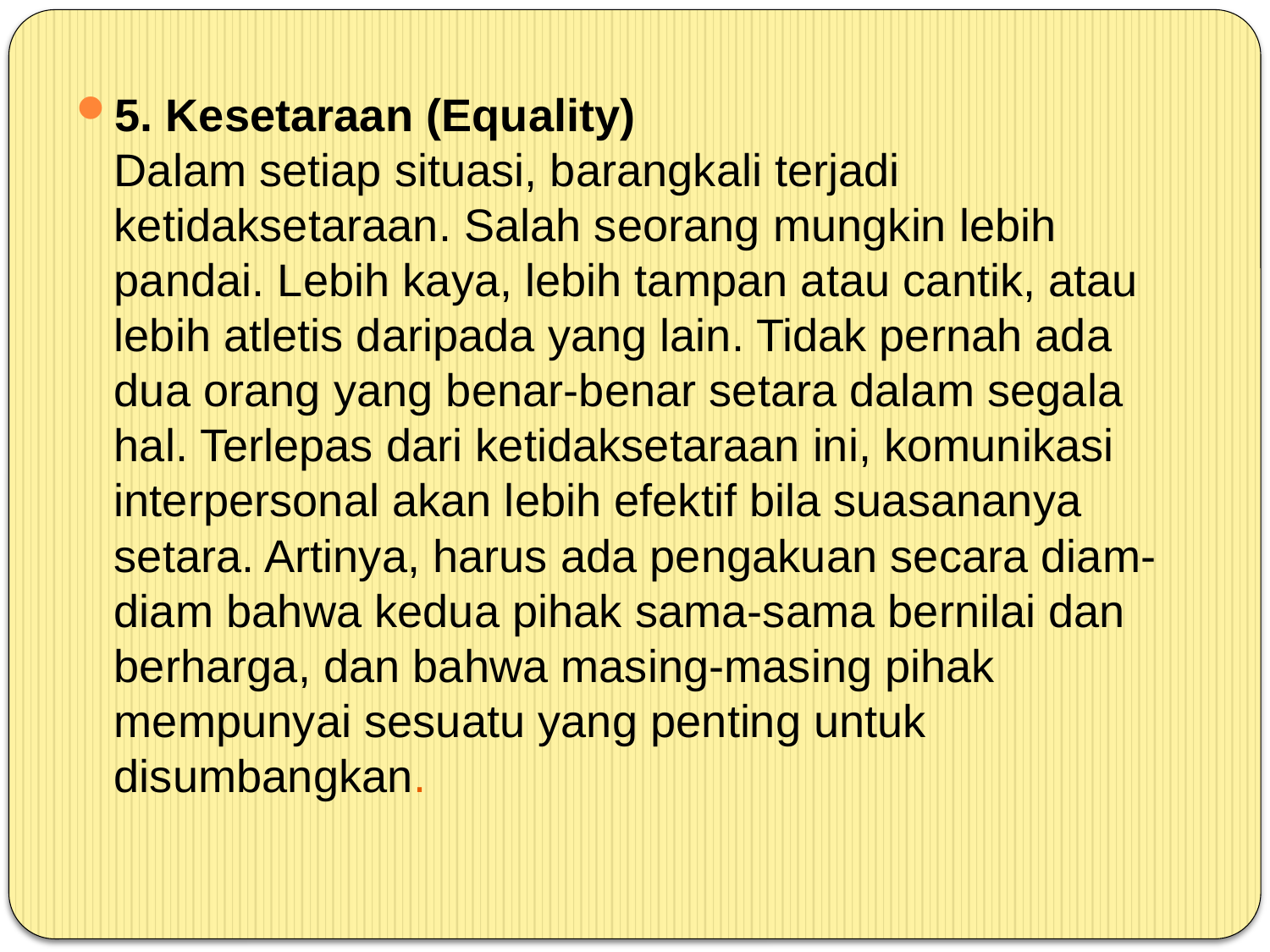

5. Kesetaraan (Equality)
Dalam setiap situasi, barangkali terjadi ketidaksetaraan. Salah seorang mungkin lebih pandai. Lebih kaya, lebih tampan atau cantik, atau lebih atletis daripada yang lain. Tidak pernah ada dua orang yang benar-benar setara dalam segala hal. Terlepas dari ketidaksetaraan ini, komunikasi interpersonal akan lebih efektif bila suasananya setara. Artinya, harus ada pengakuan secara diam-diam bahwa kedua pihak sama-sama bernilai dan berharga, dan bahwa masing-masing pihak mempunyai sesuatu yang penting untuk disumbangkan.